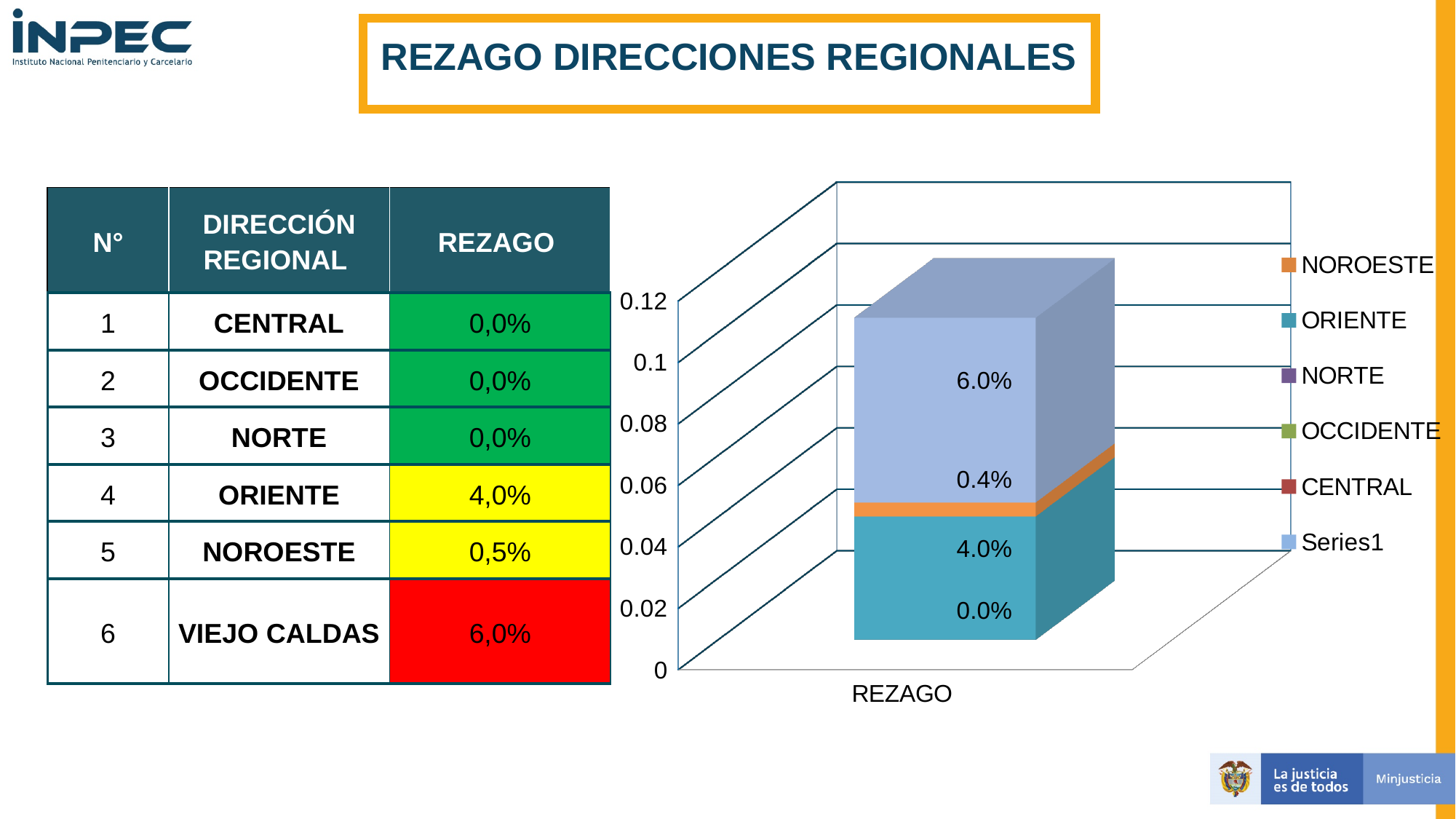

REZAGO DIRECCIONES REGIONALES

[unsupported chart]

| N° | DIRECCIÓN REGIONAL | REZAGO |
| --- | --- | --- |
| 1 | CENTRAL | 0,0% |
| 2 | OCCIDENTE | 0,0% |
| 3 | NORTE | 0,0% |
| 4 | ORIENTE | 4,0% |
| 5 | NOROESTE | 0,5% |
| 6 | VIEJO CALDAS | 6,0% |